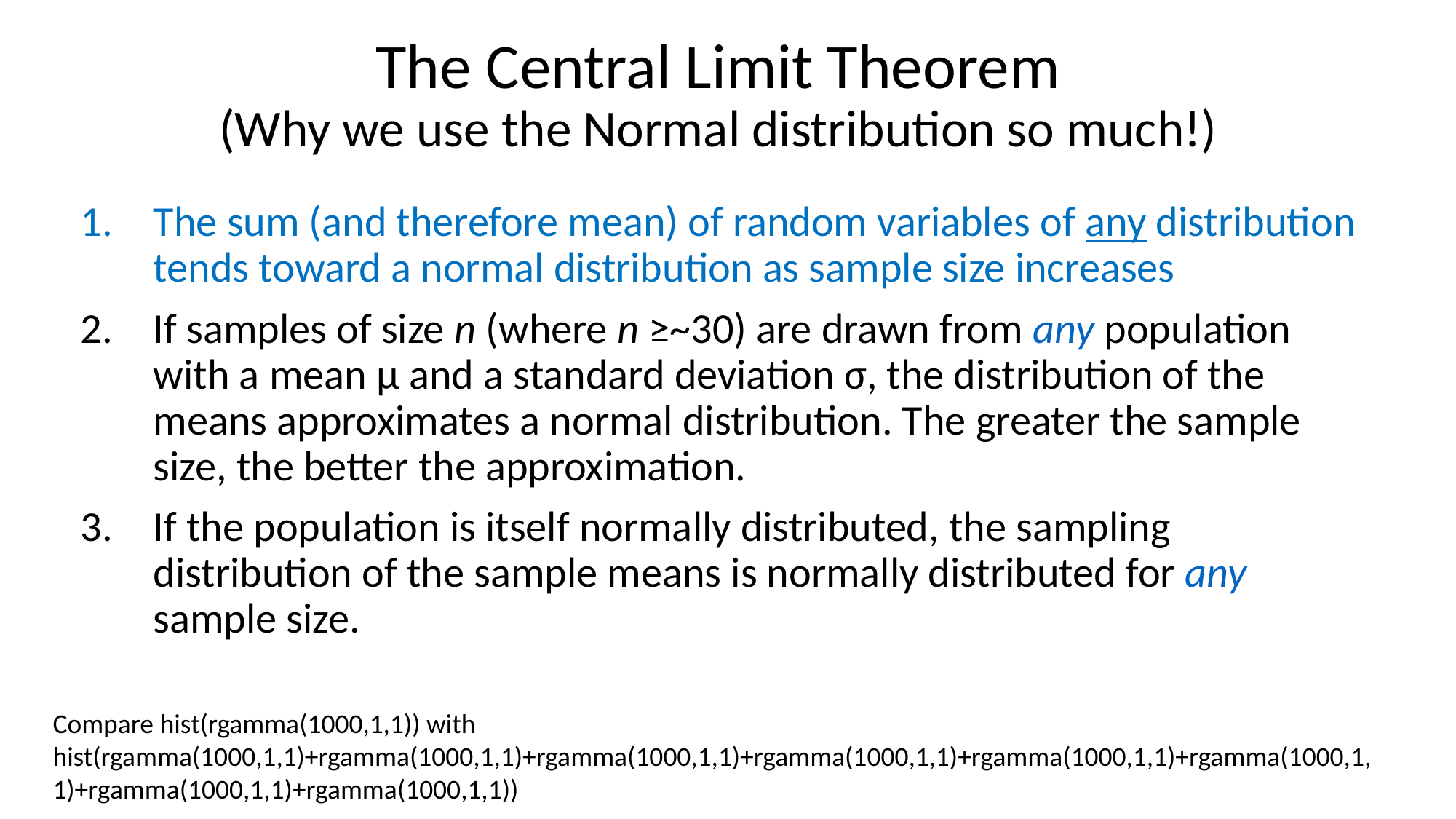

# The Central Limit Theorem (Why we use the Normal distribution so much!)
The sum (and therefore mean) of random variables of any distribution tends toward a normal distribution as sample size increases
If samples of size n (where n ≥~30) are drawn from any population with a mean μ and a standard deviation σ, the distribution of the means approximates a normal distribution. The greater the sample size, the better the approximation.
If the population is itself normally distributed, the sampling distribution of the sample means is normally distributed for any sample size.
Compare hist(rgamma(1000,1,1)) with
hist(rgamma(1000,1,1)+rgamma(1000,1,1)+rgamma(1000,1,1)+rgamma(1000,1,1)+rgamma(1000,1,1)+rgamma(1000,1,1)+rgamma(1000,1,1)+rgamma(1000,1,1))